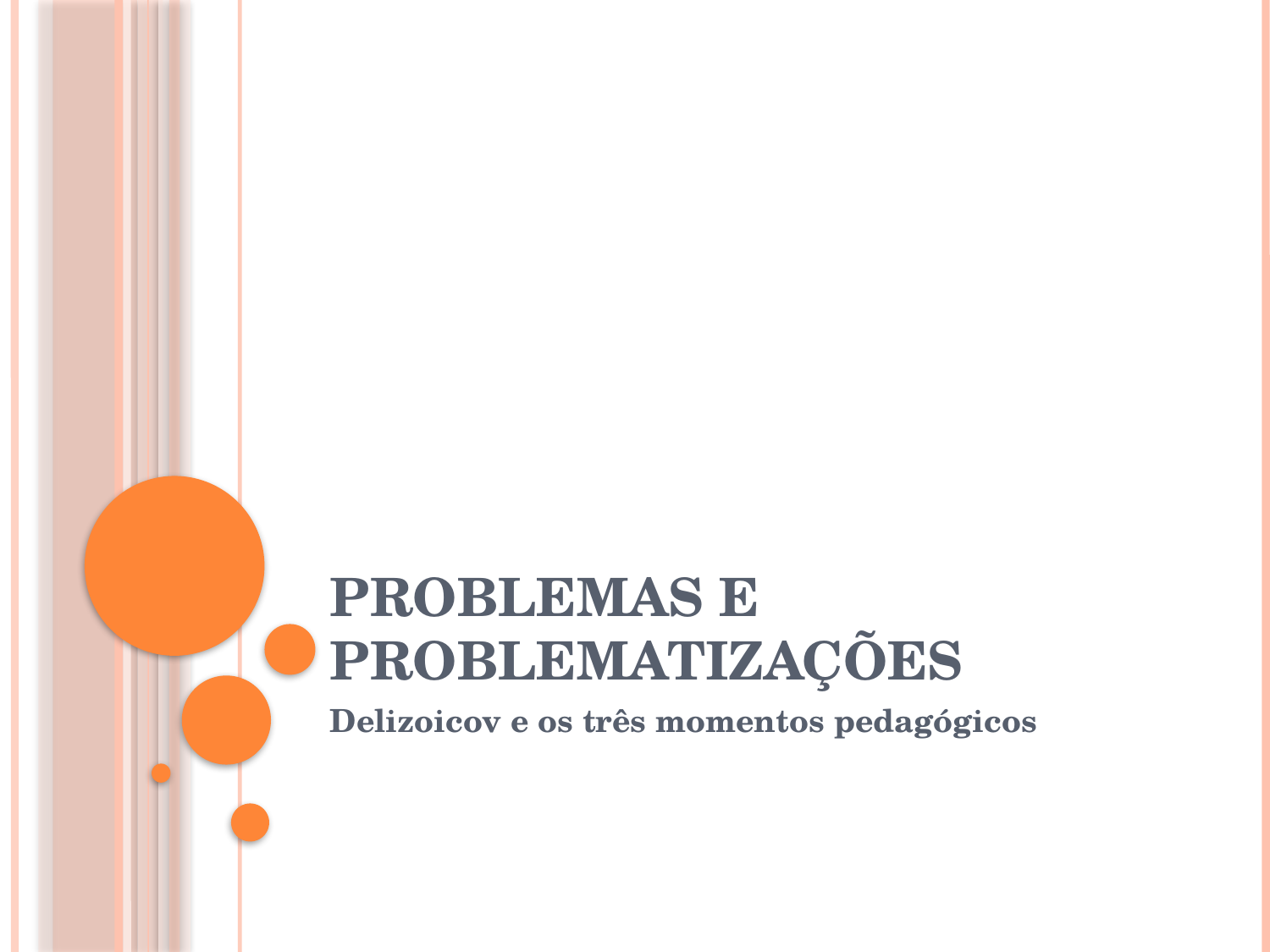

# Problemas e problematizações
Delizoicov e os três momentos pedagógicos